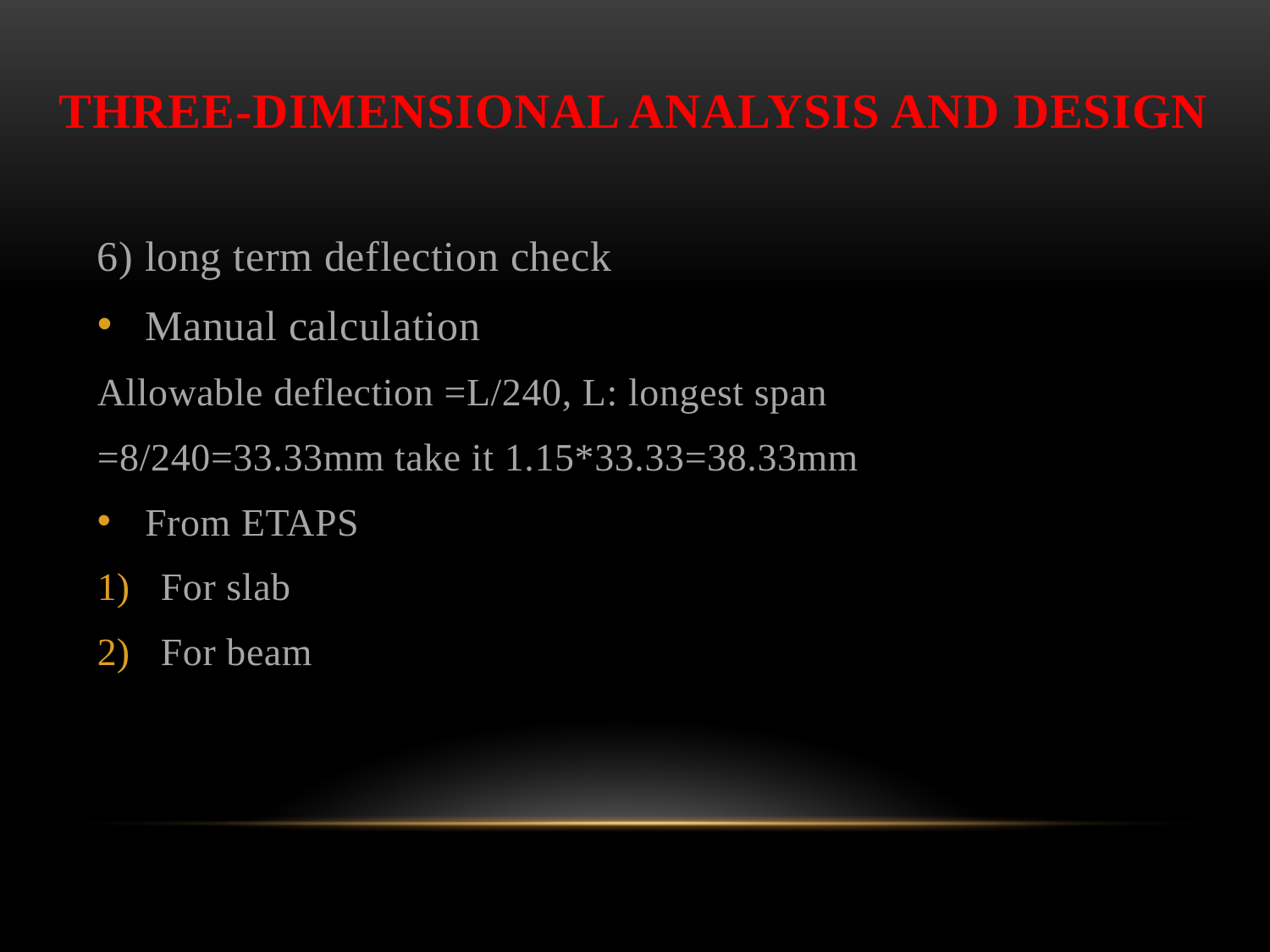

THREE-DIMENSIONAL ANALYSIS AND DESIGN
6) long term deflection check
Manual calculation
Allowable deflection =L/240, L: longest span
=8/240=33.33mm take it 1.15*33.33=38.33mm
From ETAPS
For slab
For beam